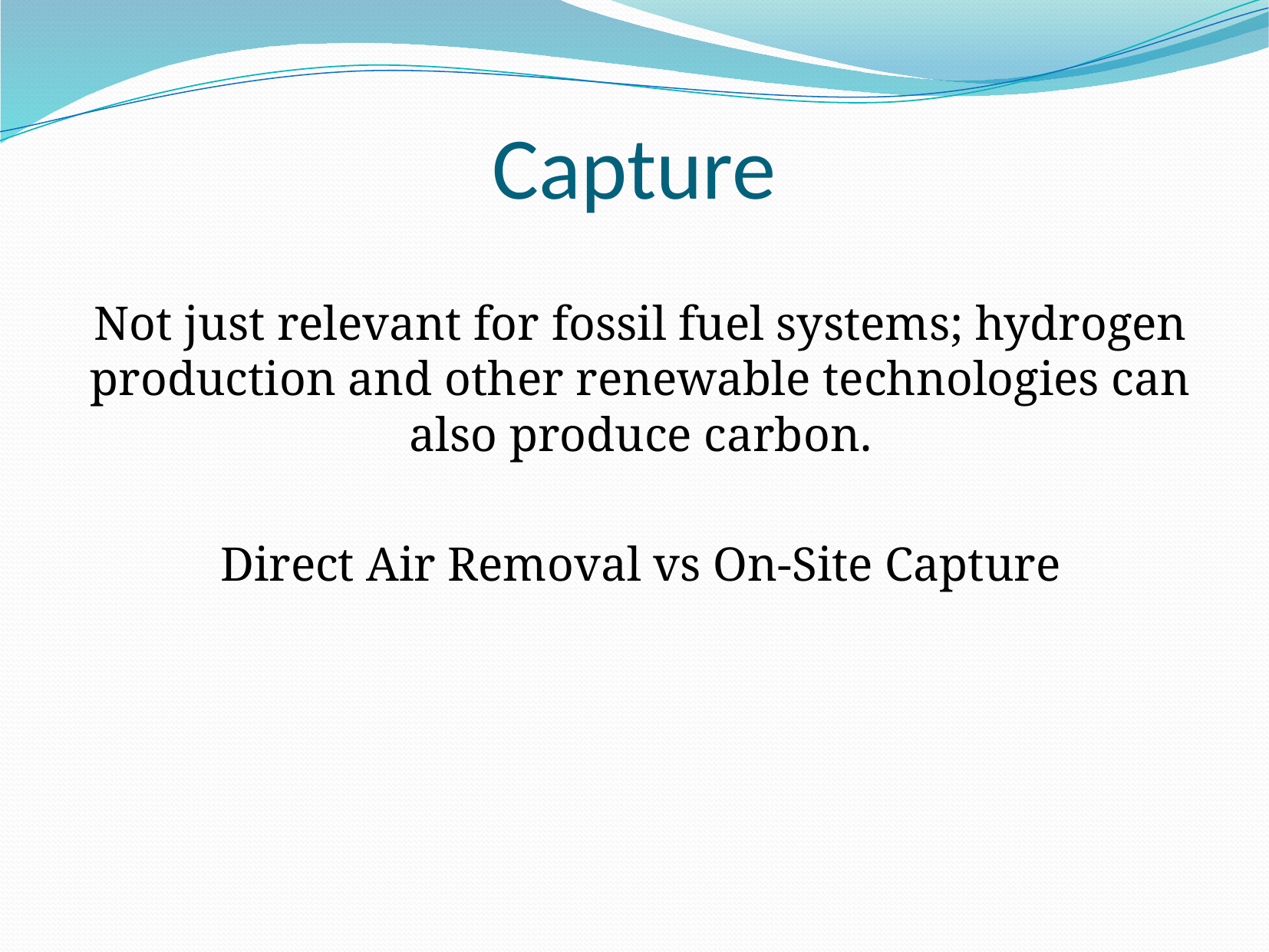

# Capture

Not just relevant for fossil fuel systems; hydrogen production and other renewable technologies can also produce carbon.

Direct Air Removal vs On-Site Capture